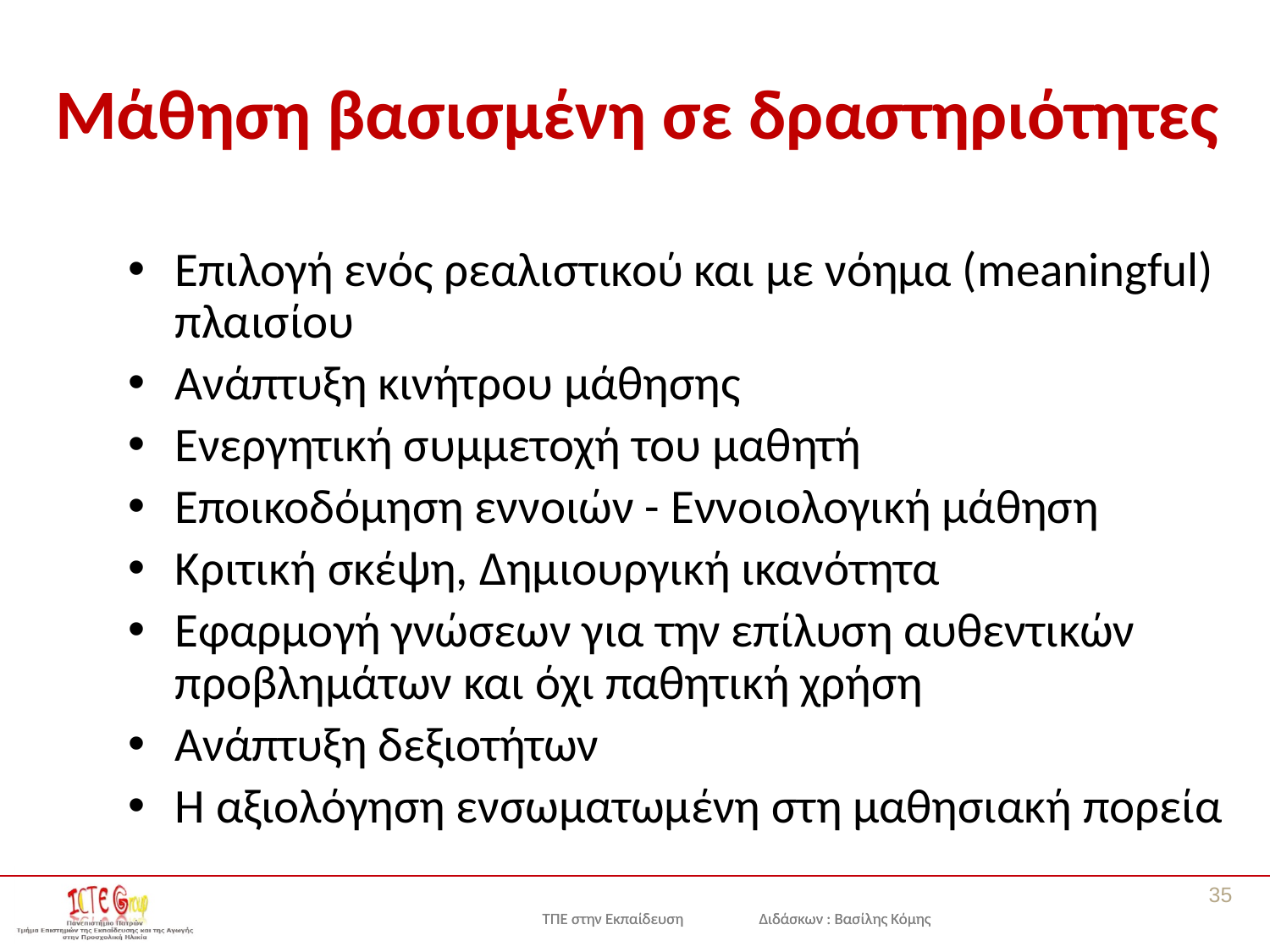

# Μάθηση βασισμένη σε δραστηριότητες
Επιλογή ενός ρεαλιστικού και με νόημα (meaningful) πλαισίου
Ανάπτυξη κινήτρου μάθησης
Ενεργητική συμμετοχή του μαθητή
Εποικοδόμηση εννοιών - Εννοιολογική μάθηση
Κριτική σκέψη, Δημιουργική ικανότητα
Εφαρμογή γνώσεων για την επίλυση αυθεντικών προβλημάτων και όχι παθητική χρήση
Ανάπτυξη δεξιοτήτων
Η αξιολόγηση ενσωματωμένη στη μαθησιακή πορεία
35